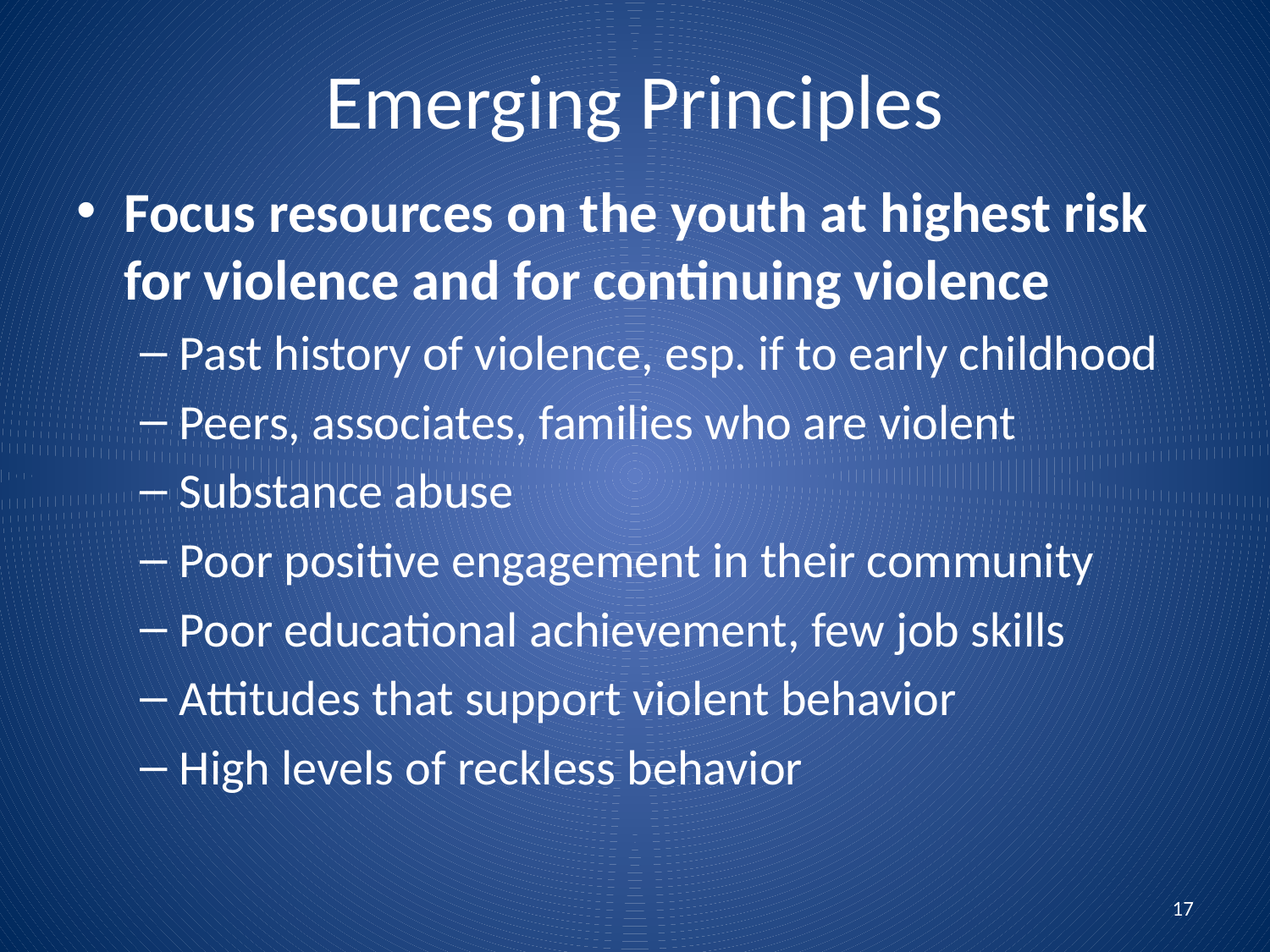

# Emerging Principles
Focus resources on the youth at highest risk for violence and for continuing violence
Past history of violence, esp. if to early childhood
Peers, associates, families who are violent
Substance abuse
Poor positive engagement in their community
Poor educational achievement, few job skills
Attitudes that support violent behavior
High levels of reckless behavior

17